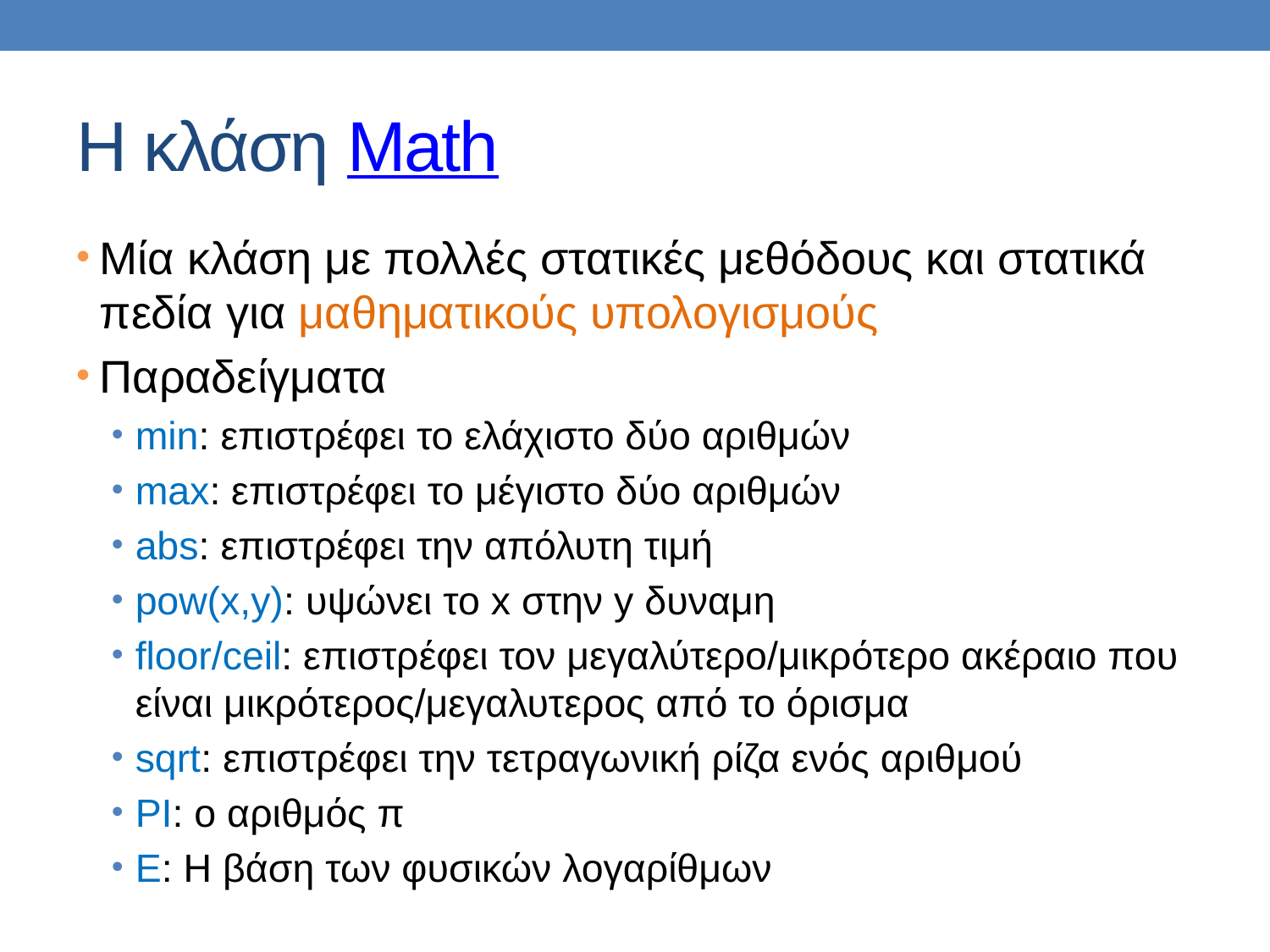

# Η κλάση Math
Μία κλάση με πολλές στατικές μεθόδους και στατικά πεδία για μαθηματικούς υπολογισμούς
Παραδείγματα
min: επιστρέφει το ελάχιστο δύο αριθμών
max: επιστρέφει το μέγιστο δύο αριθμών
abs: επιστρέφει την απόλυτη τιμή
pow(x,y): υψώνει το x στην y δυναμη
floor/ceil: επιστρέφει τον μεγαλύτερο/μικρότερο ακέραιο που είναι μικρότερος/μεγαλυτερος από το όρισμα
sqrt: επιστρέφει την τετραγωνική ρίζα ενός αριθμού
PI: ο αριθμός π
E: Η βάση των φυσικών λογαρίθμων